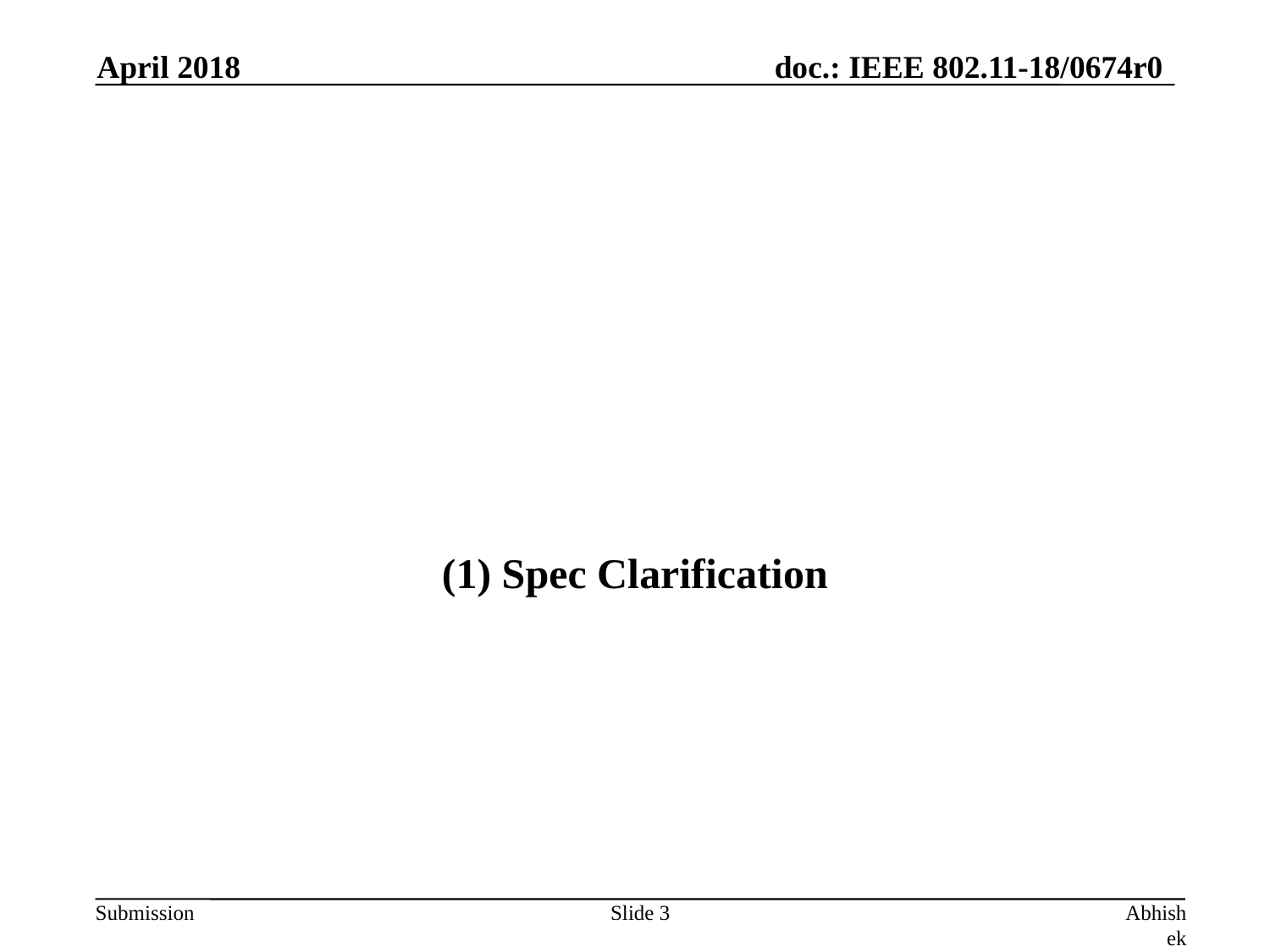

April 2018
#
(1) Spec Clarification
Slide 3
Abhishek Patil, Qualcomm